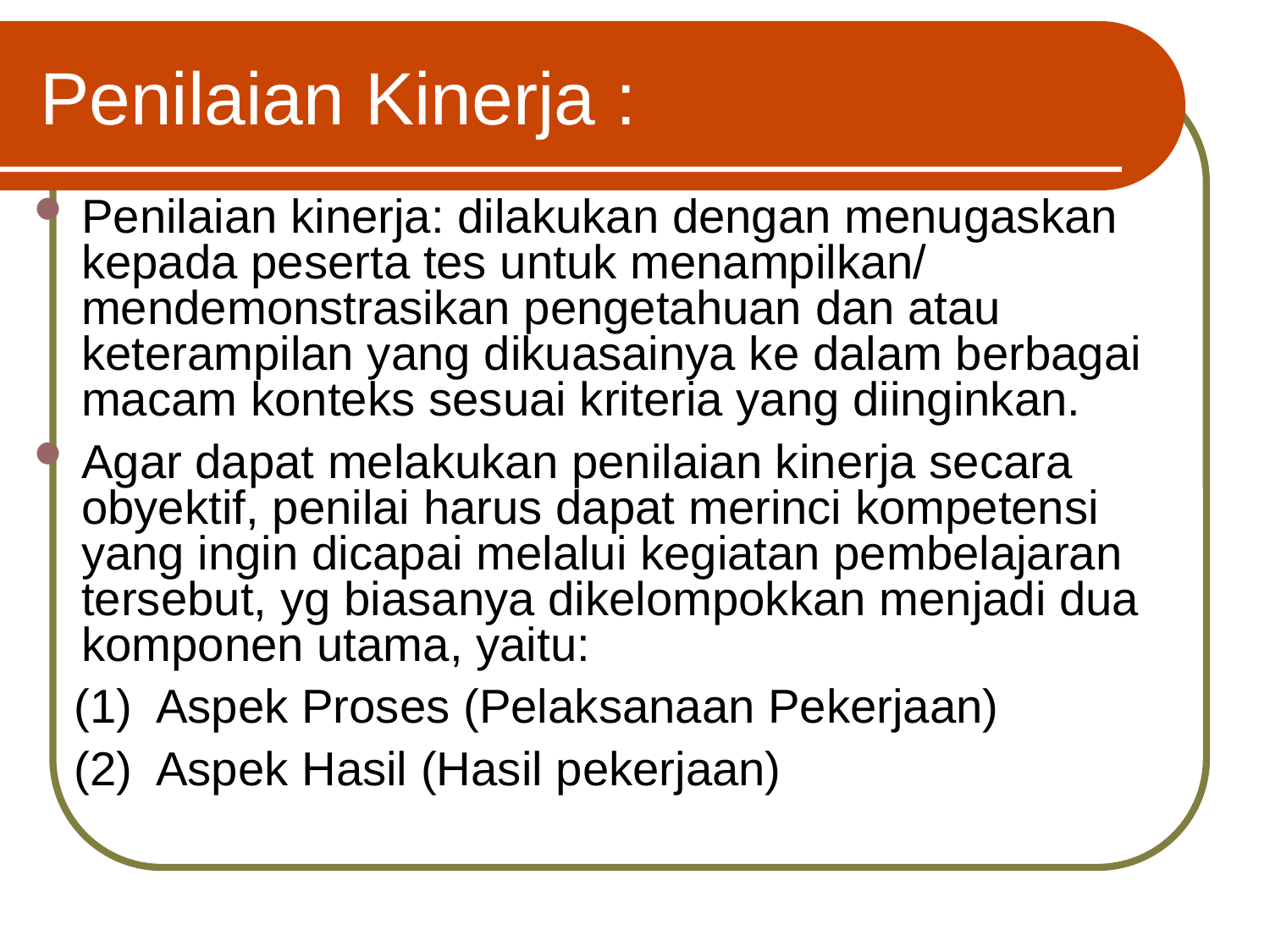

Penilaian Kinerja :
Penilaian kinerja: dilakukan dengan menugaskan kepada peserta tes untuk menampilkan/ mendemonstrasikan pengetahuan dan atau keterampilan yang dikuasainya ke dalam berbagai macam konteks sesuai kriteria yang diinginkan.
Agar dapat melakukan penilaian kinerja secara obyektif, penilai harus dapat merinci kompetensi yang ingin dicapai melalui kegiatan pembelajaran tersebut, yg biasanya dikelompokkan menjadi dua komponen utama, yaitu:
   (1)  Aspek Proses (Pelaksanaan Pekerjaan)
   (2)  Aspek Hasil (Hasil pekerjaan)